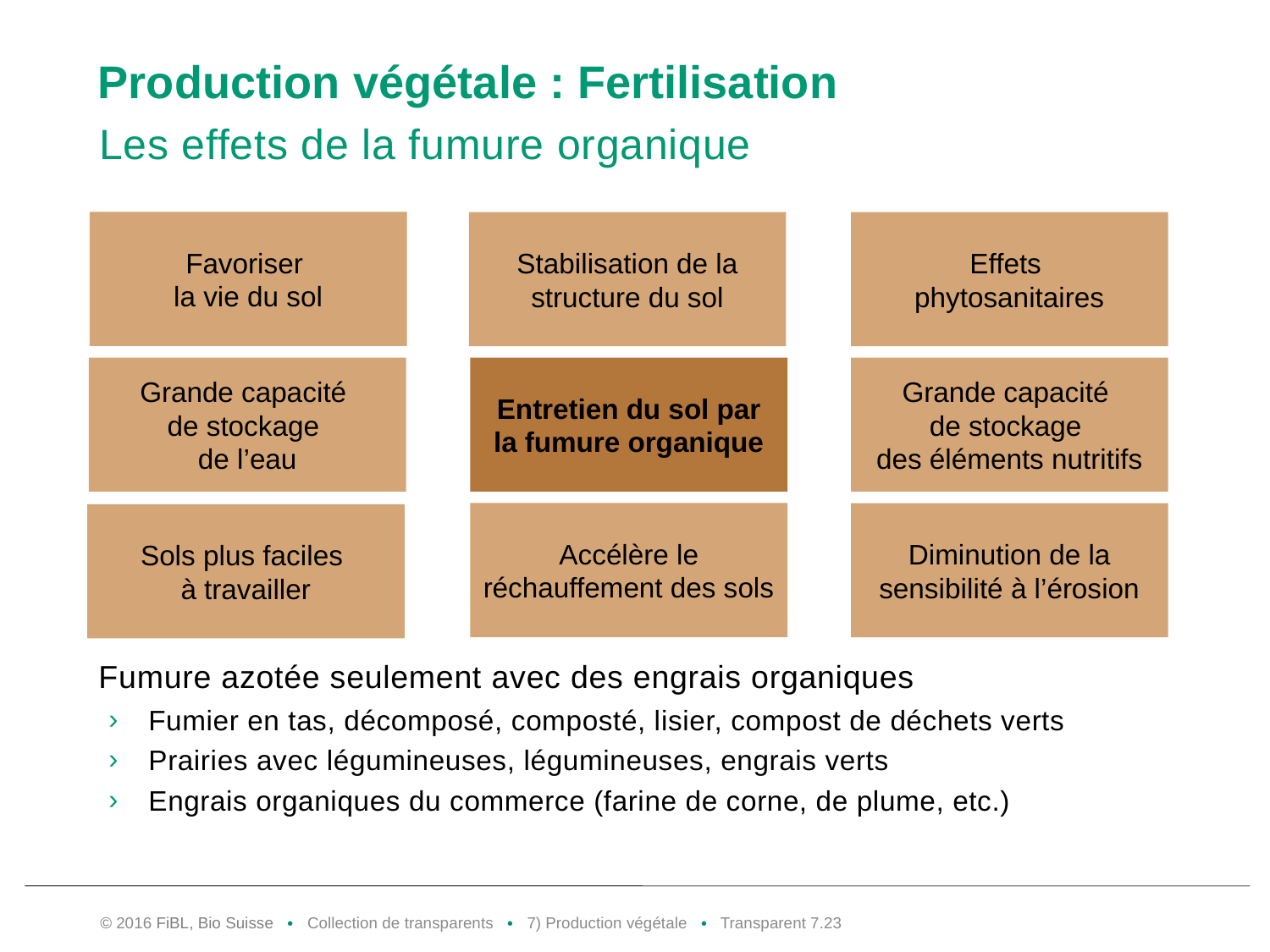

# Production végétale : Fertilisation
Les effets de la fumure organique
Favoriser
la vie du sol
Stabilisation de la structure du sol
Effets
phytosanitaires

Grande capacité
de stockage
de l’eau
Entretien du sol par la fumure organique
Grande capacité
de stockage
des éléments nutritifs
Accélère le réchauffement des sols
Diminution de la sensibilité à l’érosion
Sols plus faciles
à travailler
Fumure azotée seulement avec des engrais organiques
Fumier en tas, décomposé, composté, lisier, compost de déchets verts
Prairies avec légumineuses, légumineuses, engrais verts
Engrais organiques du commerce (farine de corne, de plume, etc.)

© 2016 FiBL, Bio Suisse   •   Collection de transparents   •   7) Production végétale   •   Transparent 7.23